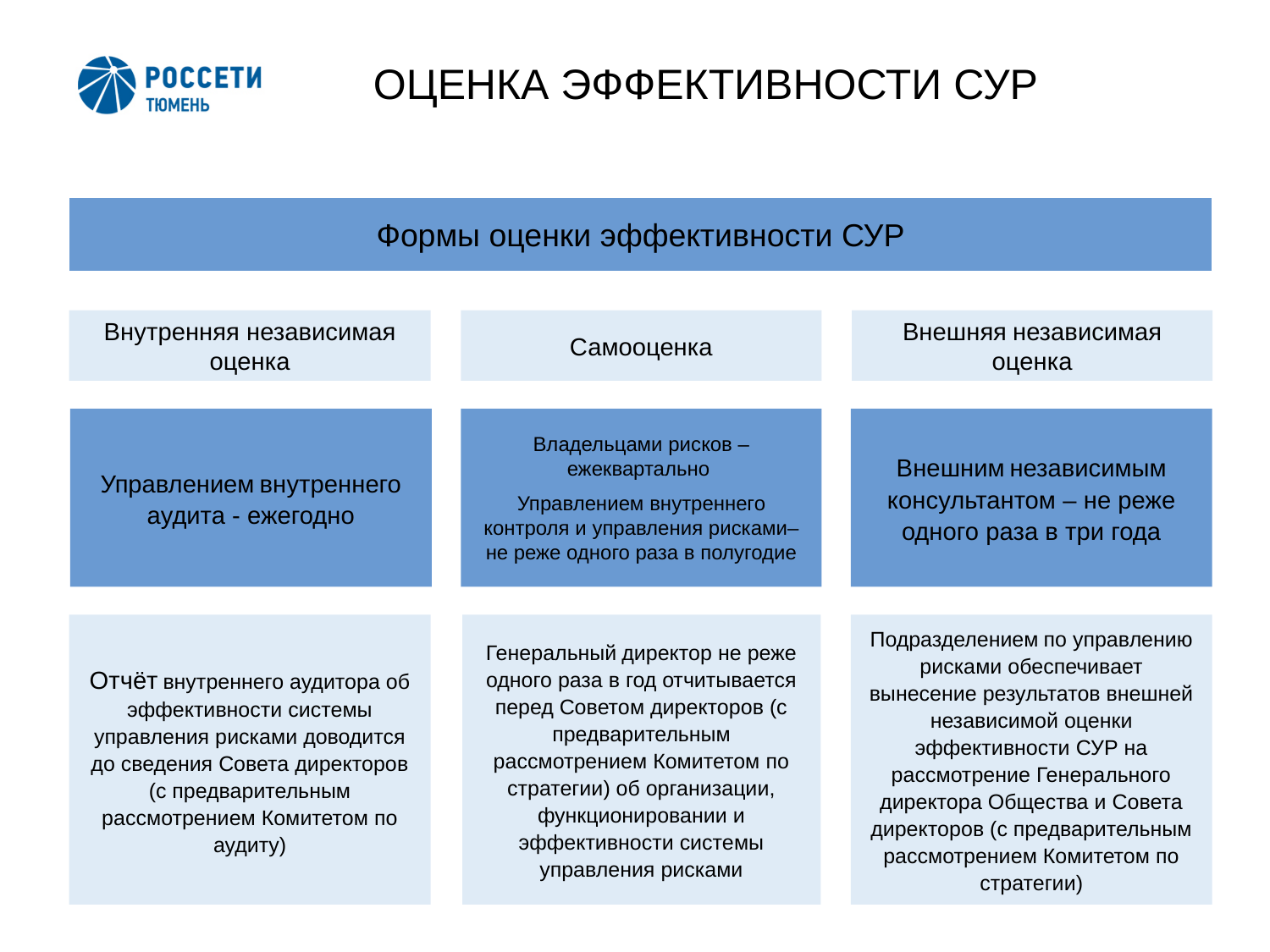

ОЦЕНКА ЭФФЕКТИВНОСТИ СУР
Формы оценки эффективности СУР
Внутренняя независимая оценка
Самооценка
Внешняя независимая оценка
Управлением внутреннего аудита - ежегодно
Владельцами рисков – ежеквартально
Управлением внутреннего контроля и управления рисками– не реже одного раза в полугодие
Внешним независимым консультантом – не реже одного раза в три года
Отчёт внутреннего аудитора об эффективности системы управления рисками доводится до сведения Совета директоров (с предварительным рассмотрением Комитетом по аудиту)
Подразделением по управлению рисками обеспечивает вынесение результатов внешней независимой оценки эффективности СУР на рассмотрение Генерального директора Общества и Совета директоров (с предварительным рассмотрением Комитетом по стратегии)
Генеральный директор не реже одного раза в год отчитывается перед Советом директоров (с предварительным рассмотрением Комитетом по стратегии) об организации, функционировании и эффективности системы управления рисками